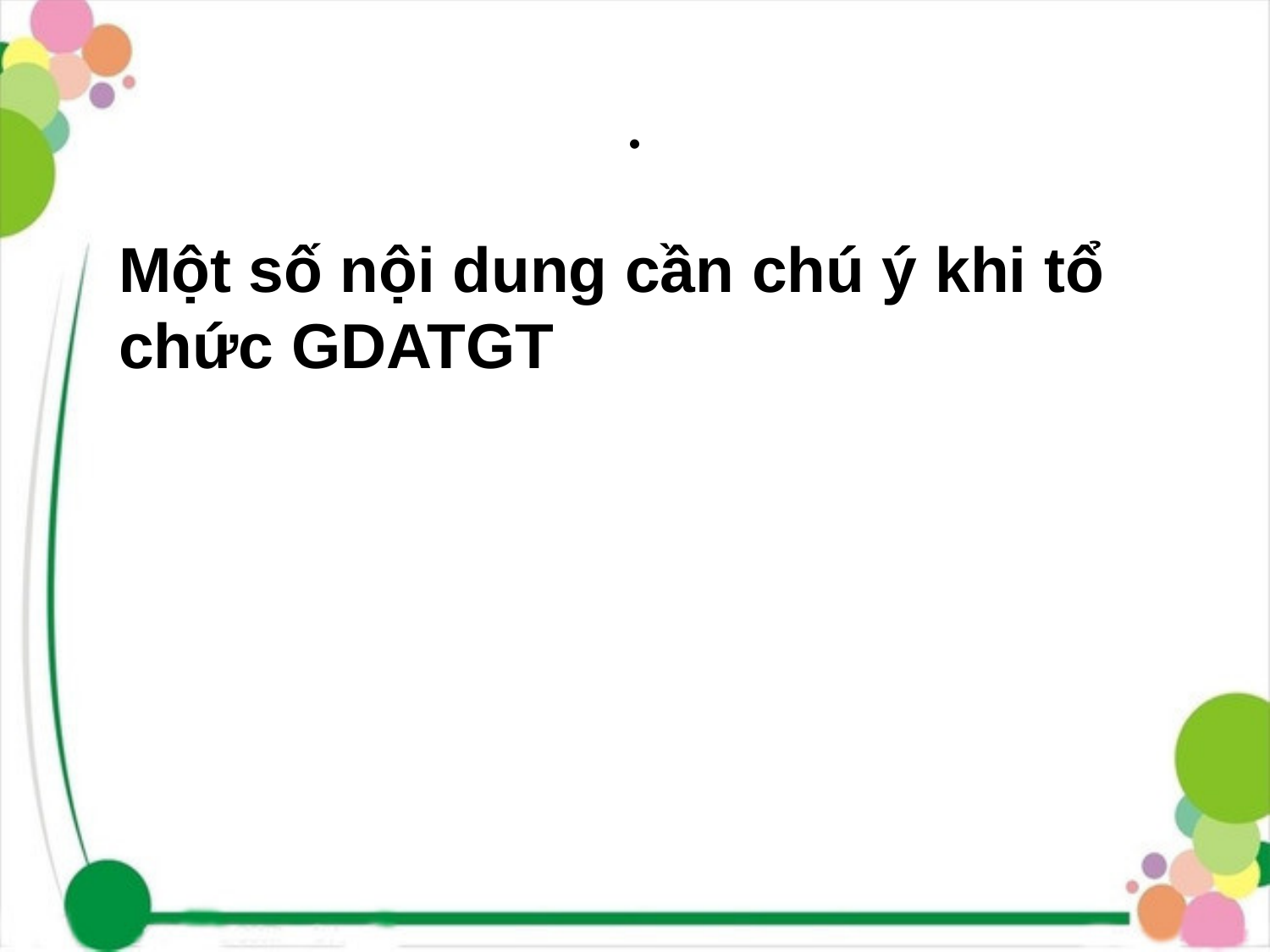

# .
Một số nội dung cần chú ý khi tổ chức GDATGT